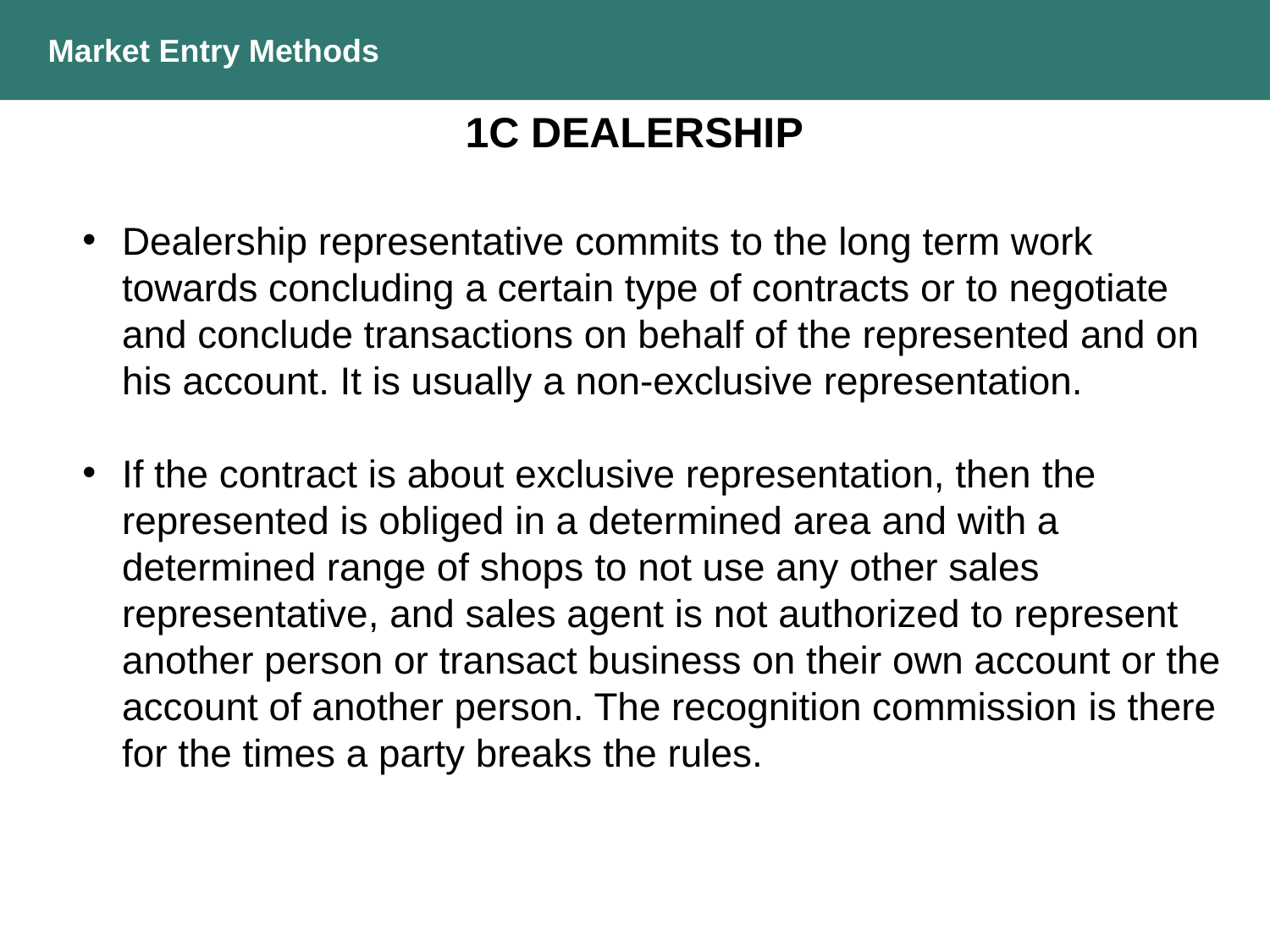

Market Entry Methods
1C DEALERSHIP
Dealership representative commits to the long term work towards concluding a certain type of contracts or to negotiate and conclude transactions on behalf of the represented and on his account. It is usually a non-exclusive representation.

If the contract is about exclusive representation, then the represented is obliged in a determined area and with a determined range of shops to not use any other sales representative, and sales agent is not authorized to represent another person or transact business on their own account or the account of another person. The recognition commission is there for the times a party breaks the rules.